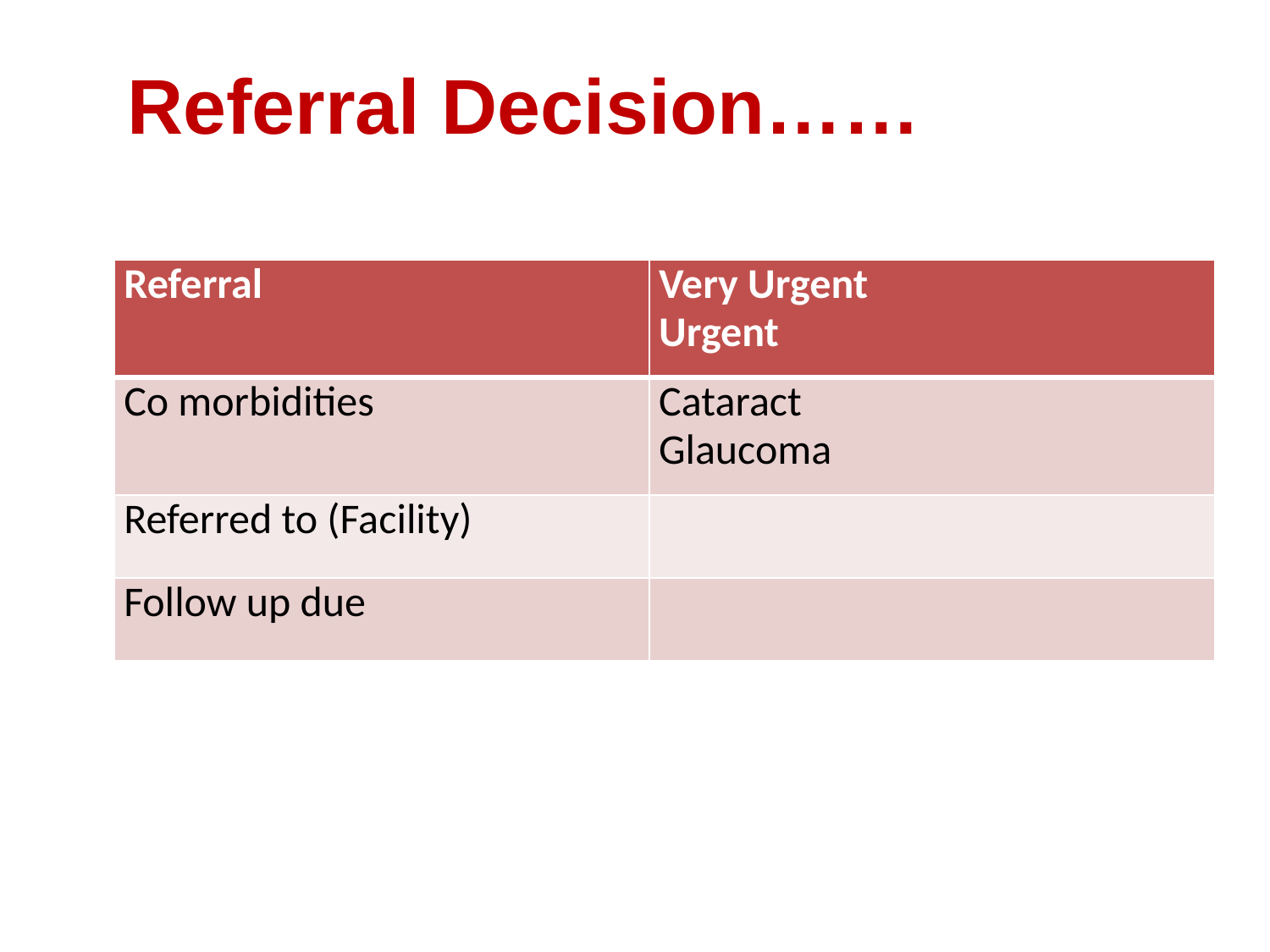

# Referral Decision……
| Referral | Very Urgent Urgent |
| --- | --- |
| Co morbidities | Cataract Glaucoma |
| Referred to (Facility) |  |
| Follow up due |  |